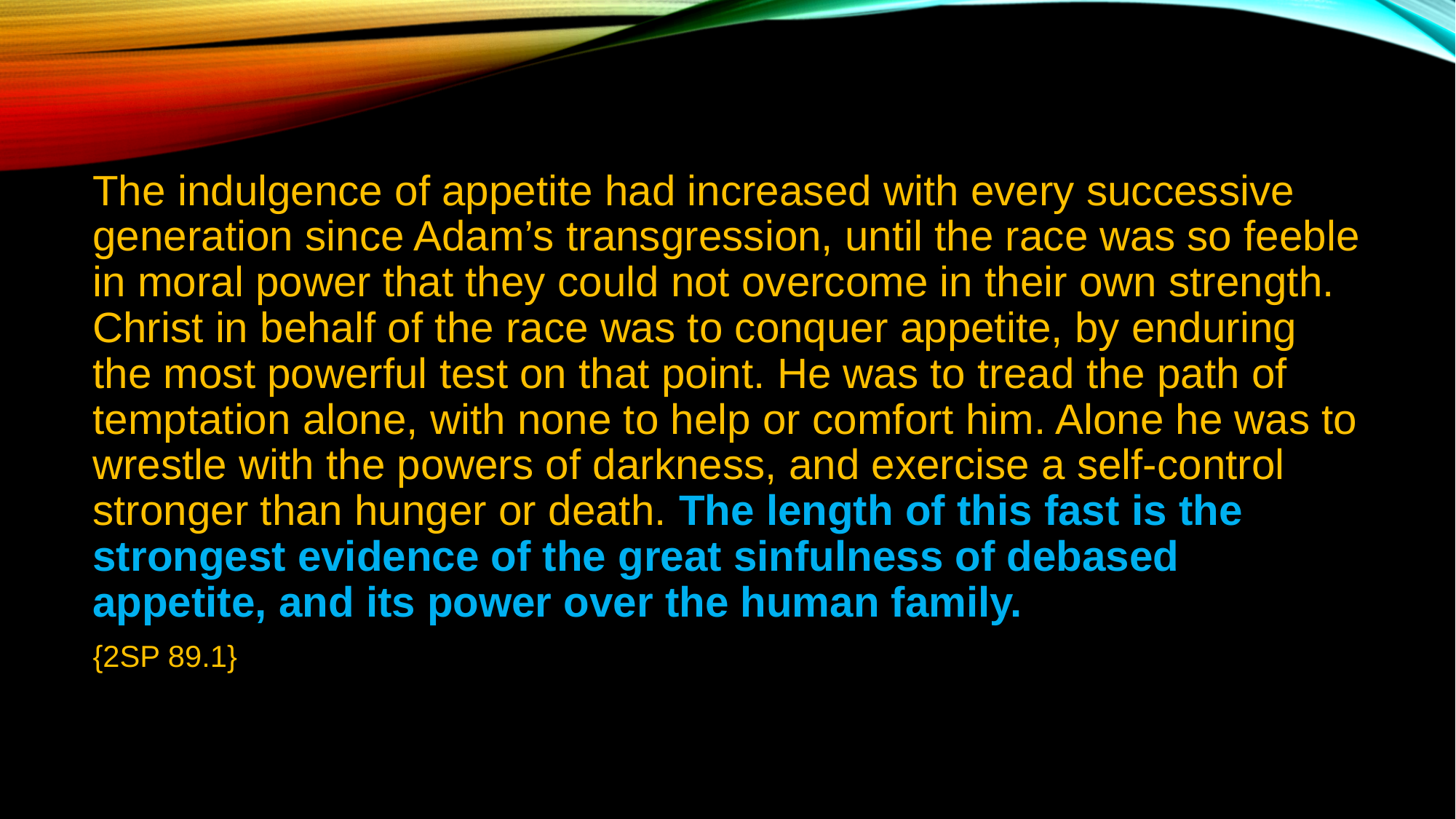

The indulgence of appetite had increased with every successive generation since Adam’s transgression, until the race was so feeble in moral power that they could not overcome in their own strength. Christ in behalf of the race was to conquer appetite, by enduring the most powerful test on that point. He was to tread the path of temptation alone, with none to help or comfort him. Alone he was to wrestle with the powers of darkness, and exercise a self-control stronger than hunger or death. The length of this fast is the strongest evidence of the great sinfulness of debased appetite, and its power over the human family.
{2SP 89.1}